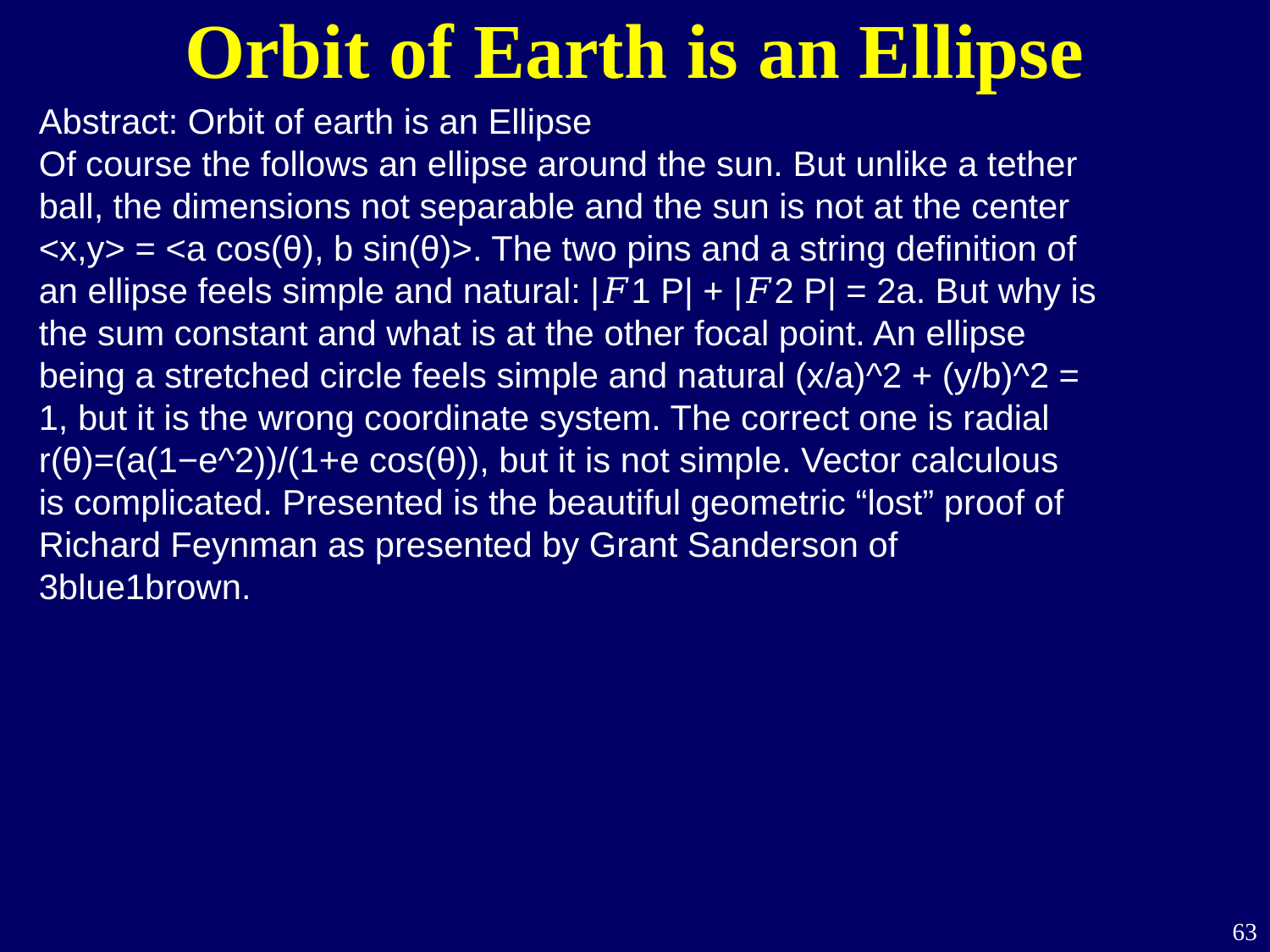

Orbit of Earth is an Ellipse
Abstract: Orbit of earth is an Ellipse
Of course the follows an ellipse around the sun. But unlike a tether
ball, the dimensions not separable and the sun is not at the center
<x,y> = <a cos(θ), b sin(θ)>. The two pins and a string definition of
an ellipse feels simple and natural: |𝐹1 P| + |𝐹2 P| = 2a. But why is
the sum constant and what is at the other focal point. An ellipse
being a stretched circle feels simple and natural (x/a)^2 + (y/b)^2 =
1, but it is the wrong coordinate system. The correct one is radial
r(θ)=(a(1−e^2))/(1+e cos(θ)), but it is not simple. Vector calculous
is complicated. Presented is the beautiful geometric “lost” proof of
Richard Feynman as presented by Grant Sanderson of 3blue1brown.